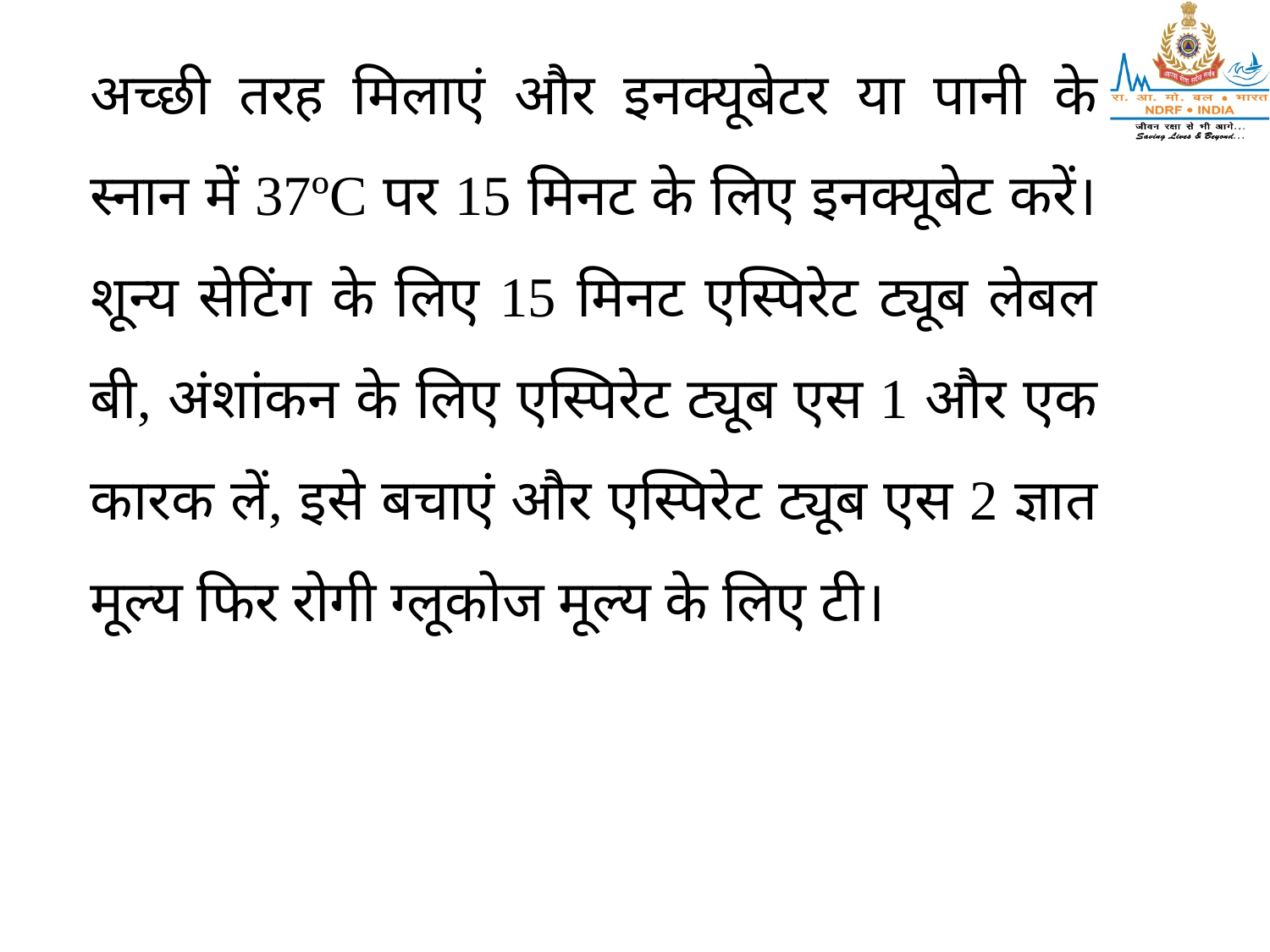

अच्छी तरह मिलाएं और इनक्यूबेटर या पानी के स्नान में 37ºC पर 15 मिनट के लिए इनक्यूबेट करें। शून्य सेटिंग के लिए 15 मिनट एस्पिरेट ट्यूब लेबल बी, अंशांकन के लिए एस्पिरेट ट्यूब एस 1 और एक कारक लें, इसे बचाएं और एस्पिरेट ट्यूब एस 2 ज्ञात मूल्य फिर रोगी ग्लूकोज मूल्य के लिए टी।